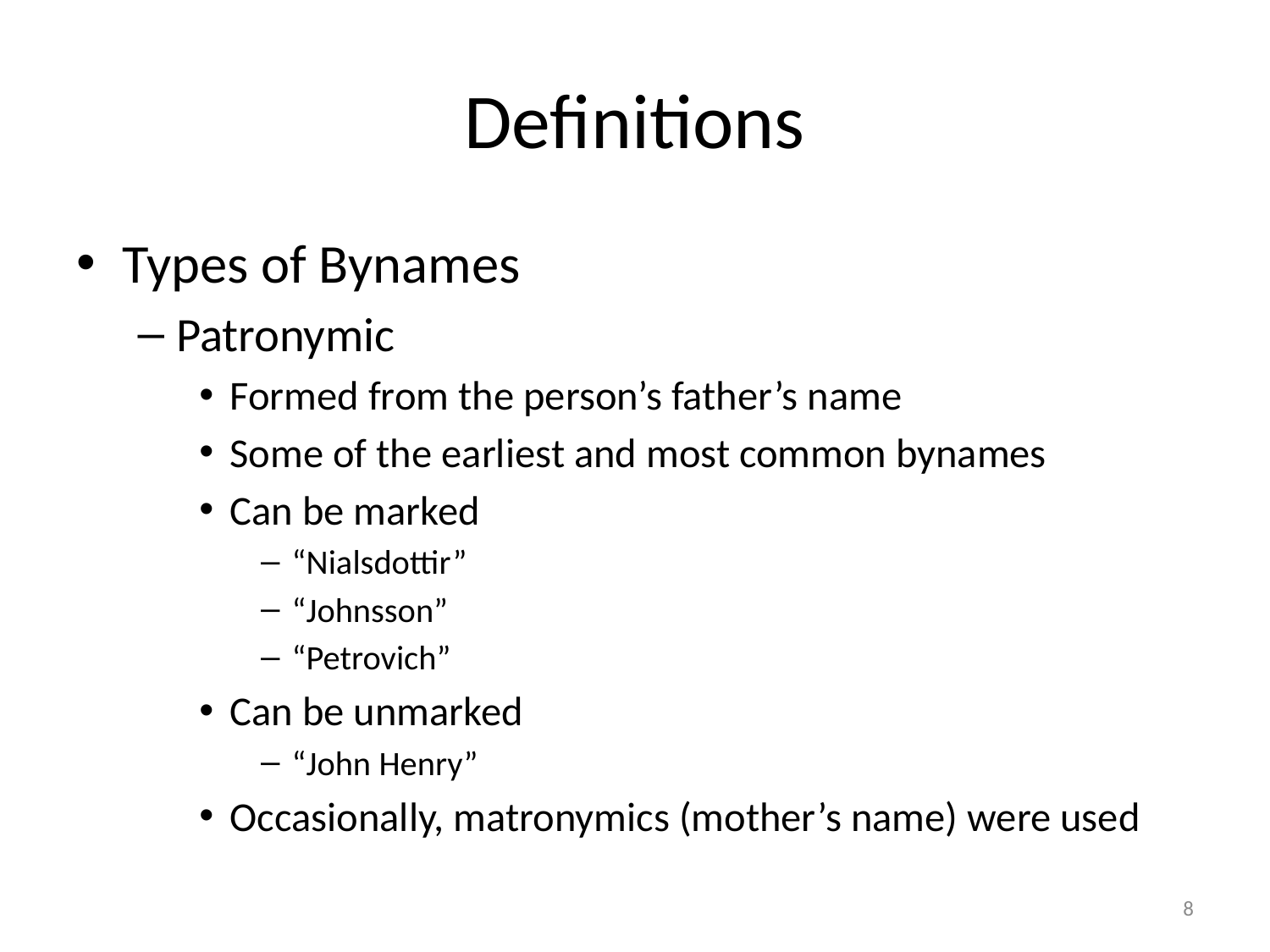

# Definitions
Types of Bynames
Patronymic
Formed from the person’s father’s name
Some of the earliest and most common bynames
Can be marked
“Nialsdottir”
“Johnsson”
“Petrovich”
Can be unmarked
“John Henry”
Occasionally, matronymics (mother’s name) were used

8